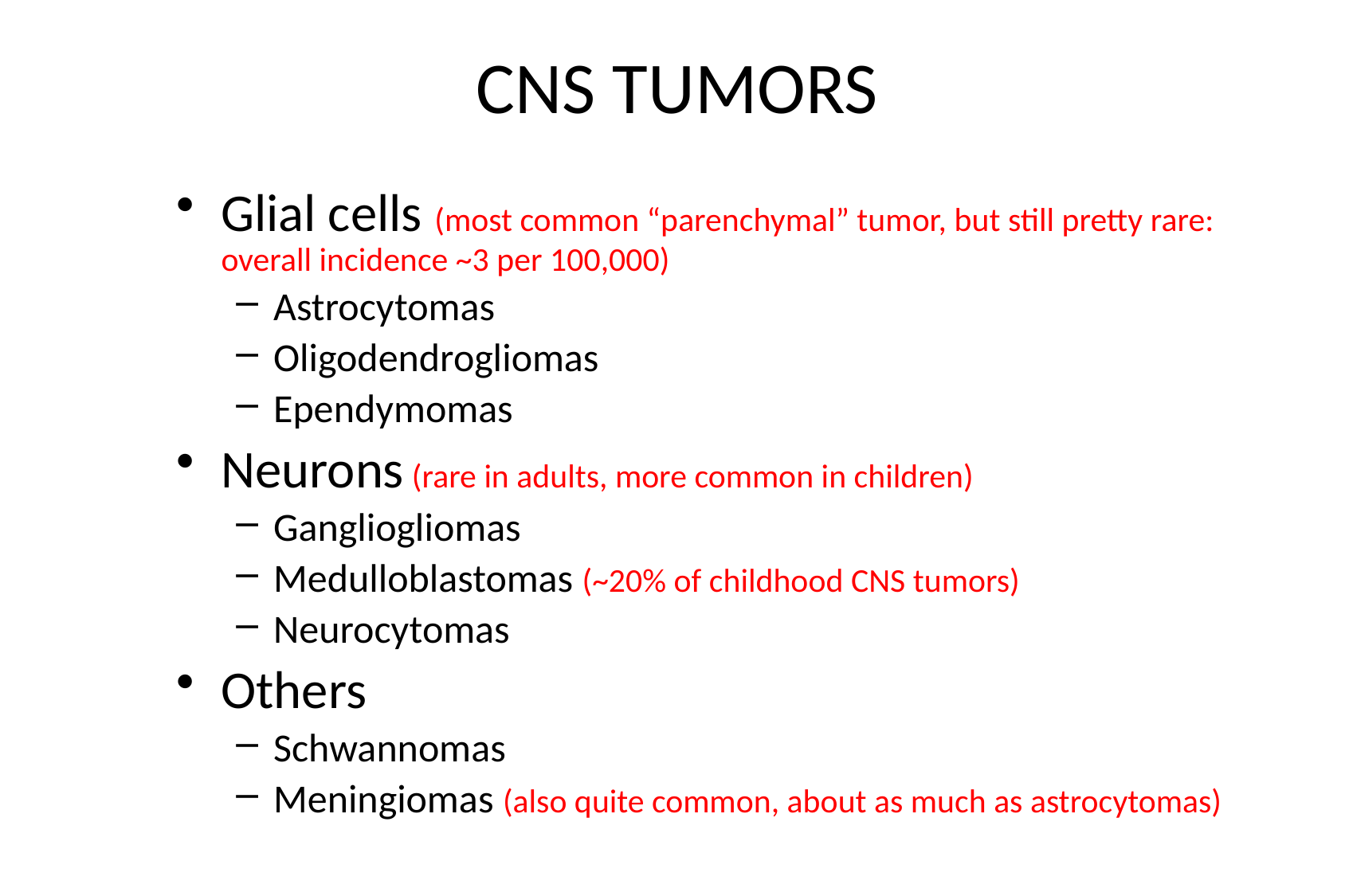

# CNS TUMORS
Glial cells (most common “parenchymal” tumor, but still pretty rare: overall incidence ~3 per 100,000)
Astrocytomas
Oligodendrogliomas
Ependymomas
Neurons (rare in adults, more common in children)
Gangliogliomas
Medulloblastomas (~20% of childhood CNS tumors)
Neurocytomas
Others
Schwannomas
Meningiomas (also quite common, about as much as astrocytomas)